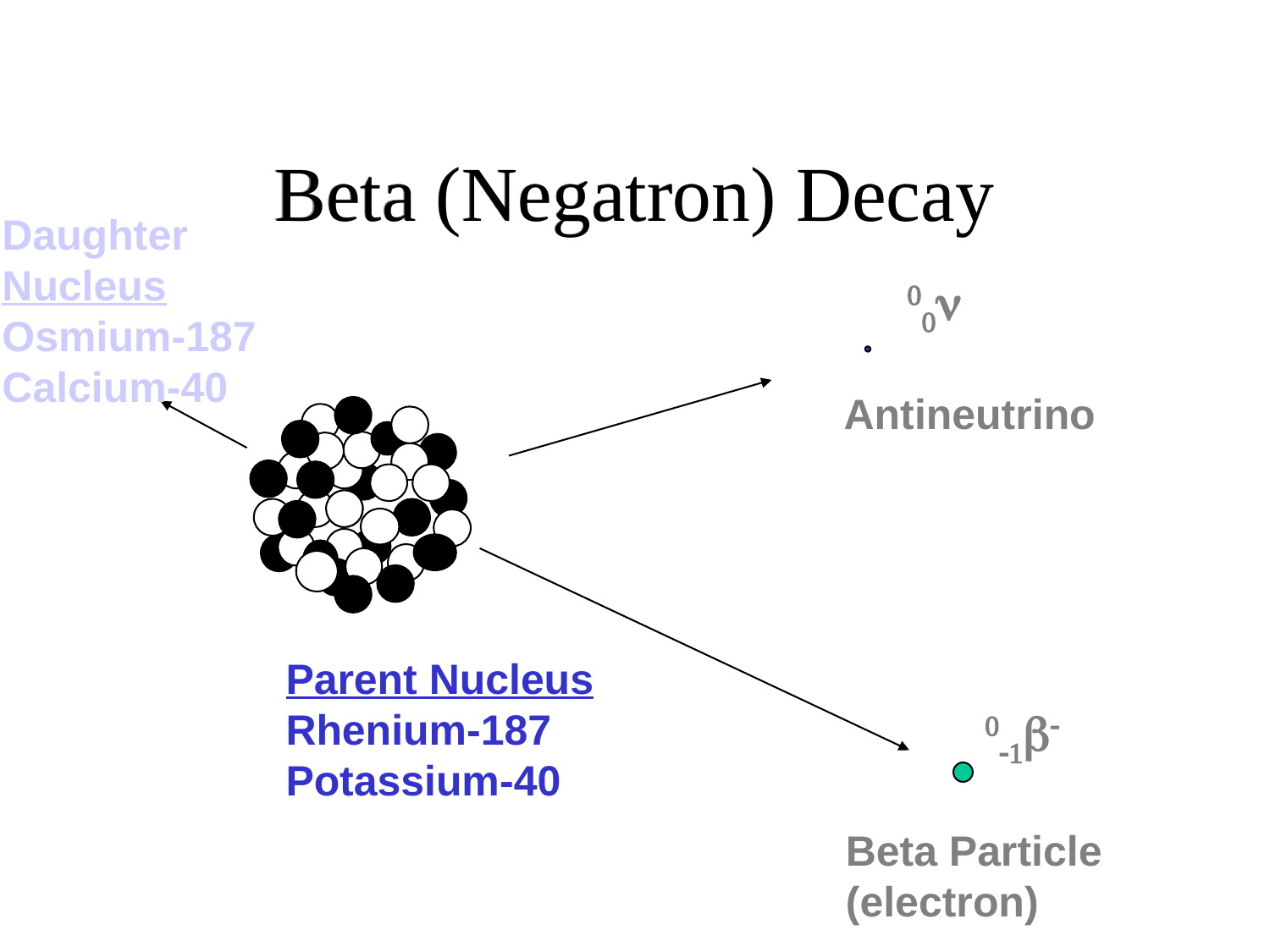

# Beta (Negatron) Decay
Daughter
Nucleus
Osmium-187
Calcium-40
00ν

Antineutrino

Parent Nucleus
Rhenium-187
Potassium-40
0−1β−

Beta Particle
(electron)